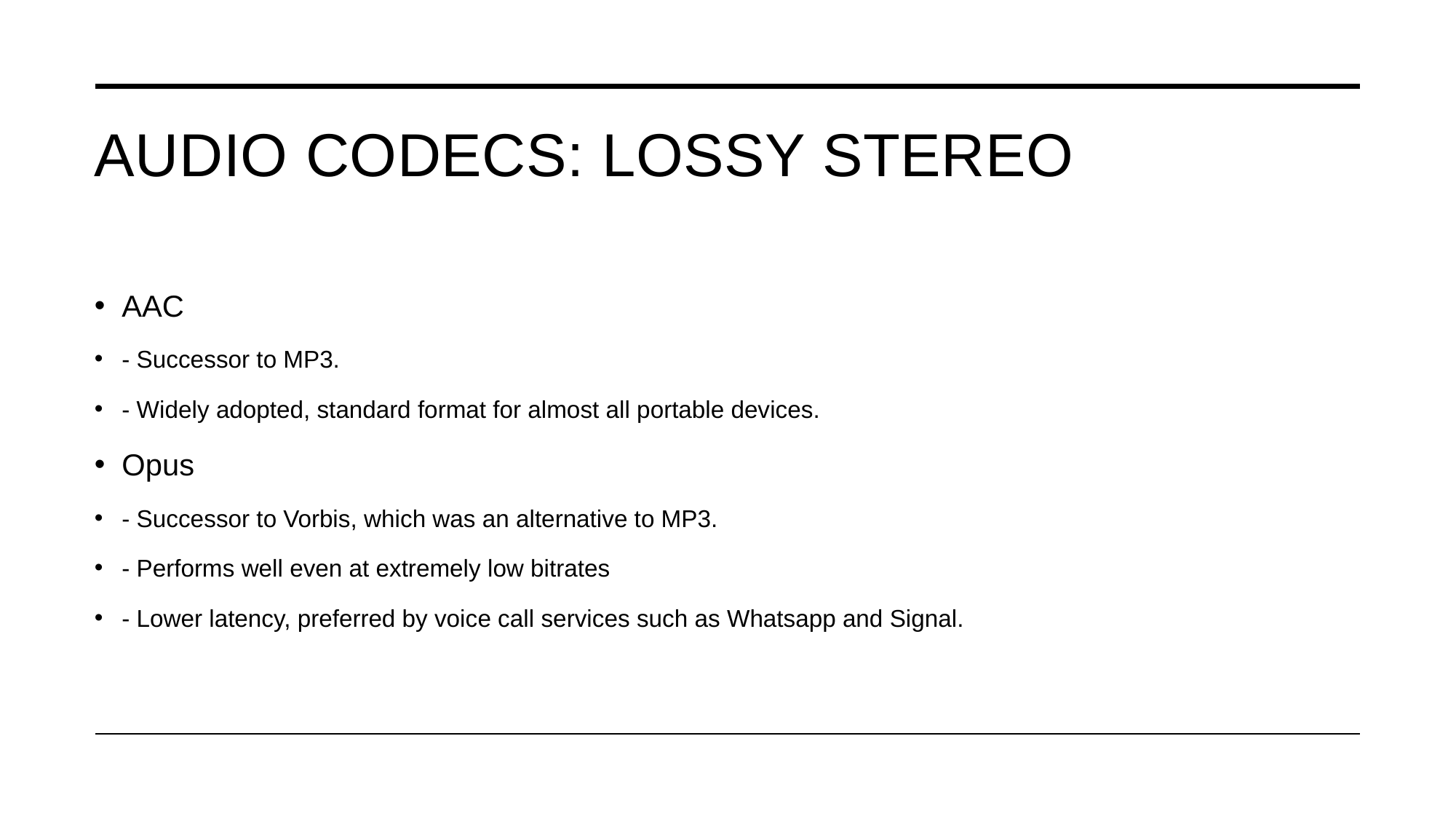

# Audio CODECS: Lossy STEREO
AAC
- Successor to MP3.
- Widely adopted, standard format for almost all portable devices.
Opus
- Successor to Vorbis, which was an alternative to MP3.
- Performs well even at extremely low bitrates
- Lower latency, preferred by voice call services such as Whatsapp and Signal.